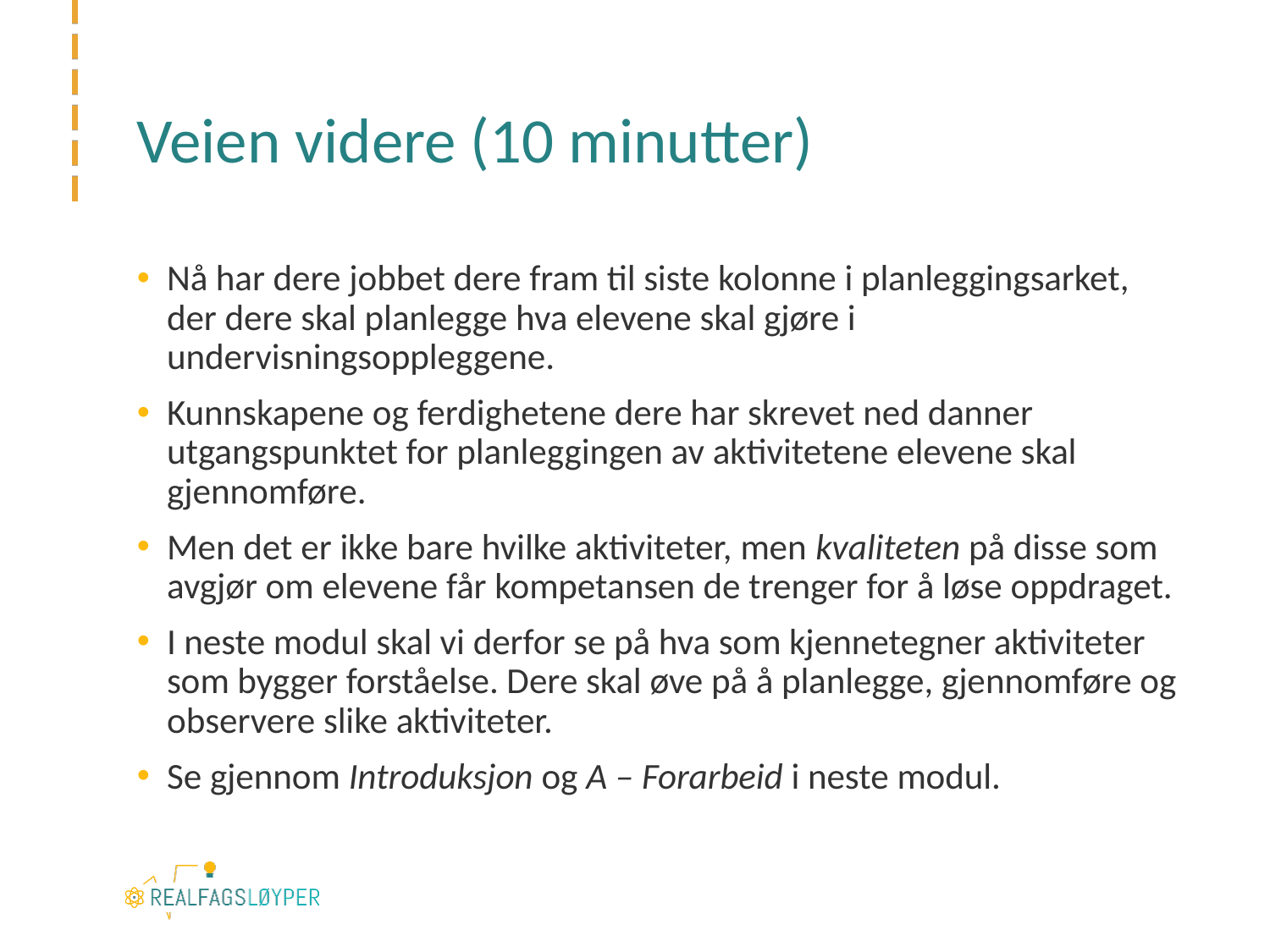

# Veien videre (10 minutter)
Nå har dere jobbet dere fram til siste kolonne i planleggingsarket, der dere skal planlegge hva elevene skal gjøre i undervisningsoppleggene.
Kunnskapene og ferdighetene dere har skrevet ned danner utgangspunktet for planleggingen av aktivitetene elevene skal gjennomføre.
Men det er ikke bare hvilke aktiviteter, men kvaliteten på disse som avgjør om elevene får kompetansen de trenger for å løse oppdraget.
I neste modul skal vi derfor se på hva som kjennetegner aktiviteter som bygger forståelse. Dere skal øve på å planlegge, gjennomføre og observere slike aktiviteter.
Se gjennom Introduksjon og A – Forarbeid i neste modul.